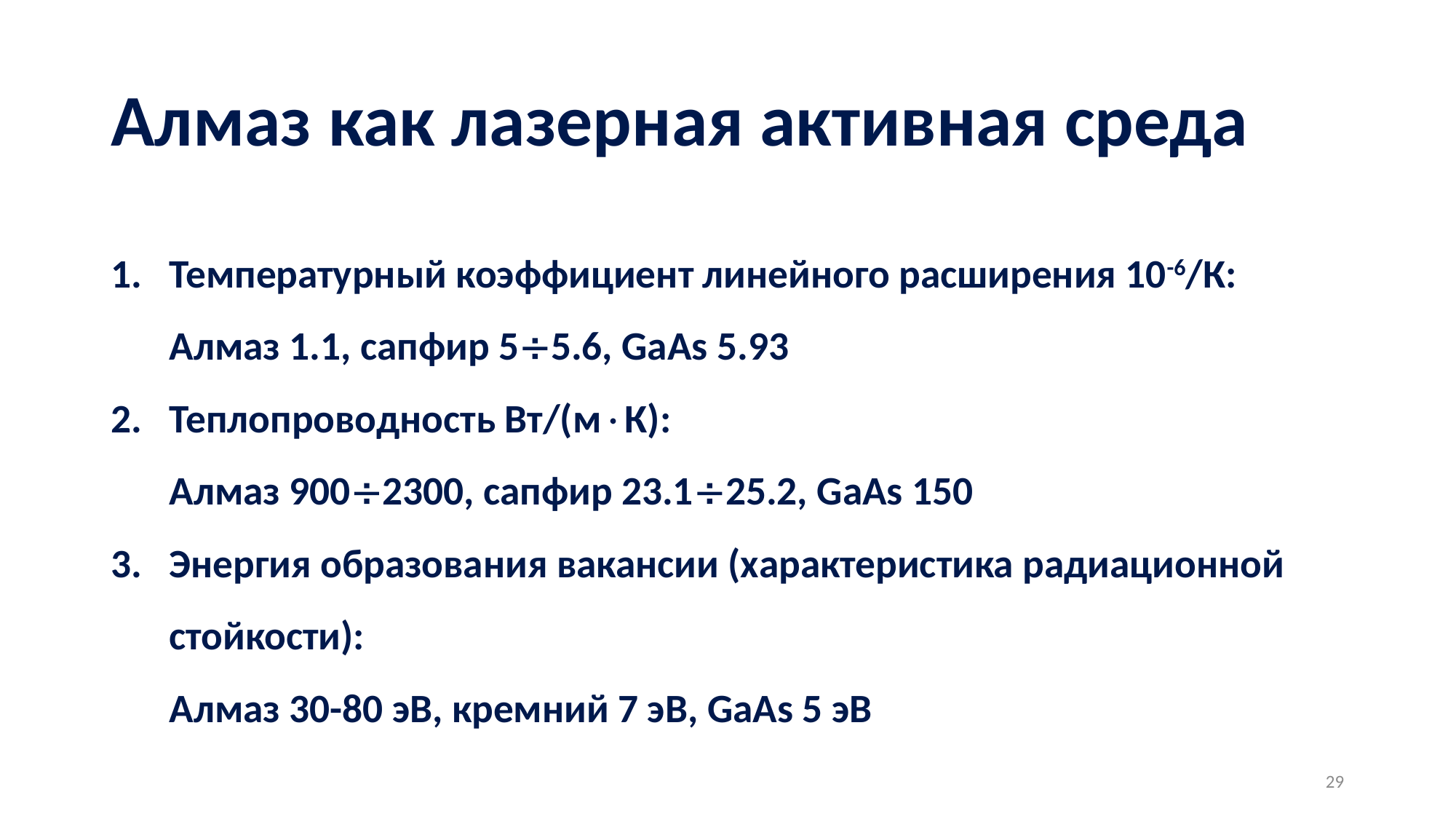

# Алмаз как лазерная активная среда
Температурный коэффициент линейного расширения 10-6/К:
Алмаз 1.1, сапфир 5÷5.6, GaAs 5.93
Теплопроводность Вт/(м⋅К):
Алмаз 900÷2300, сапфир 23.1÷25.2, GaAs 150
Энергия образования вакансии (характеристика радиационной стойкости):
Алмаз 30-80 эВ, кремний 7 эВ, GaAs 5 эВ
29